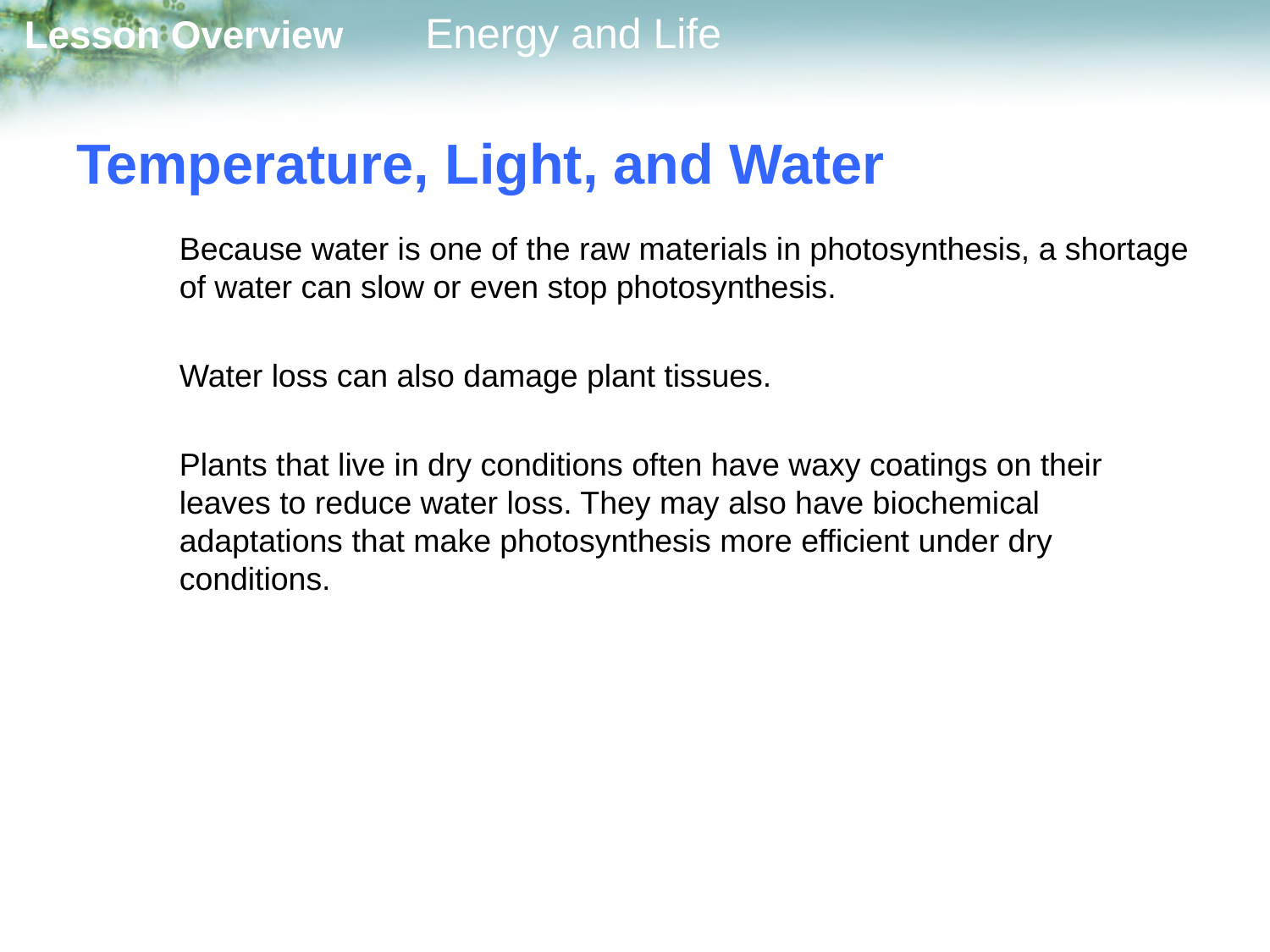

# Temperature, Light, and Water
	Because water is one of the raw materials in photosynthesis, a shortage of water can slow or even stop photosynthesis.

	Water loss can also damage plant tissues.

	Plants that live in dry conditions often have waxy coatings on their leaves to reduce water loss. They may also have biochemical adaptations that make photosynthesis more efficient under dry conditions.